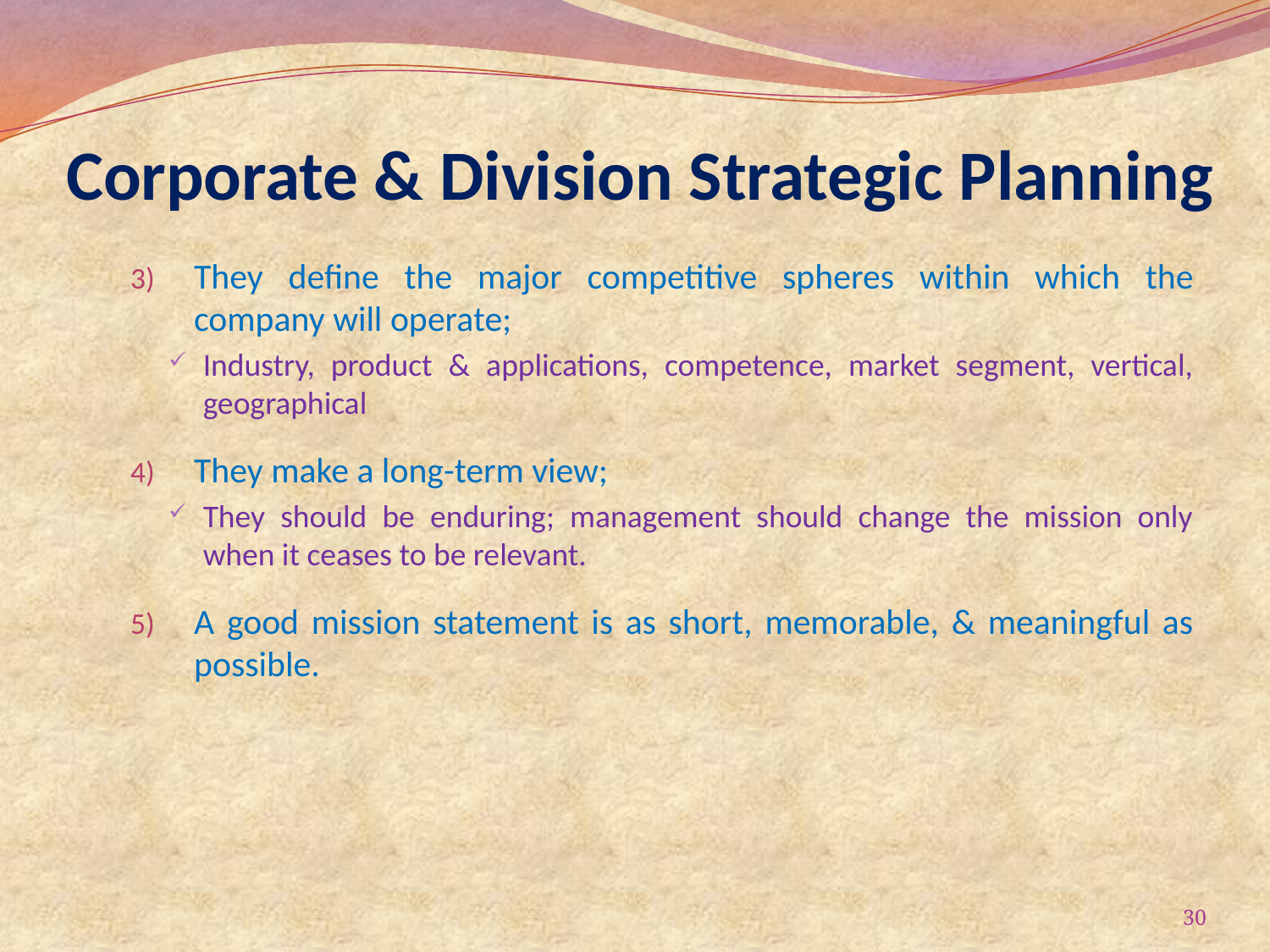

# Corporate & Division Strategic Planning
They define the major competitive spheres within which the company will operate;
Industry, product & applications, competence, market segment, vertical, geographical

They make a long-term view;
They should be enduring; management should change the mission only when it ceases to be relevant.

A good mission statement is as short, memorable, & meaningful as possible.

30